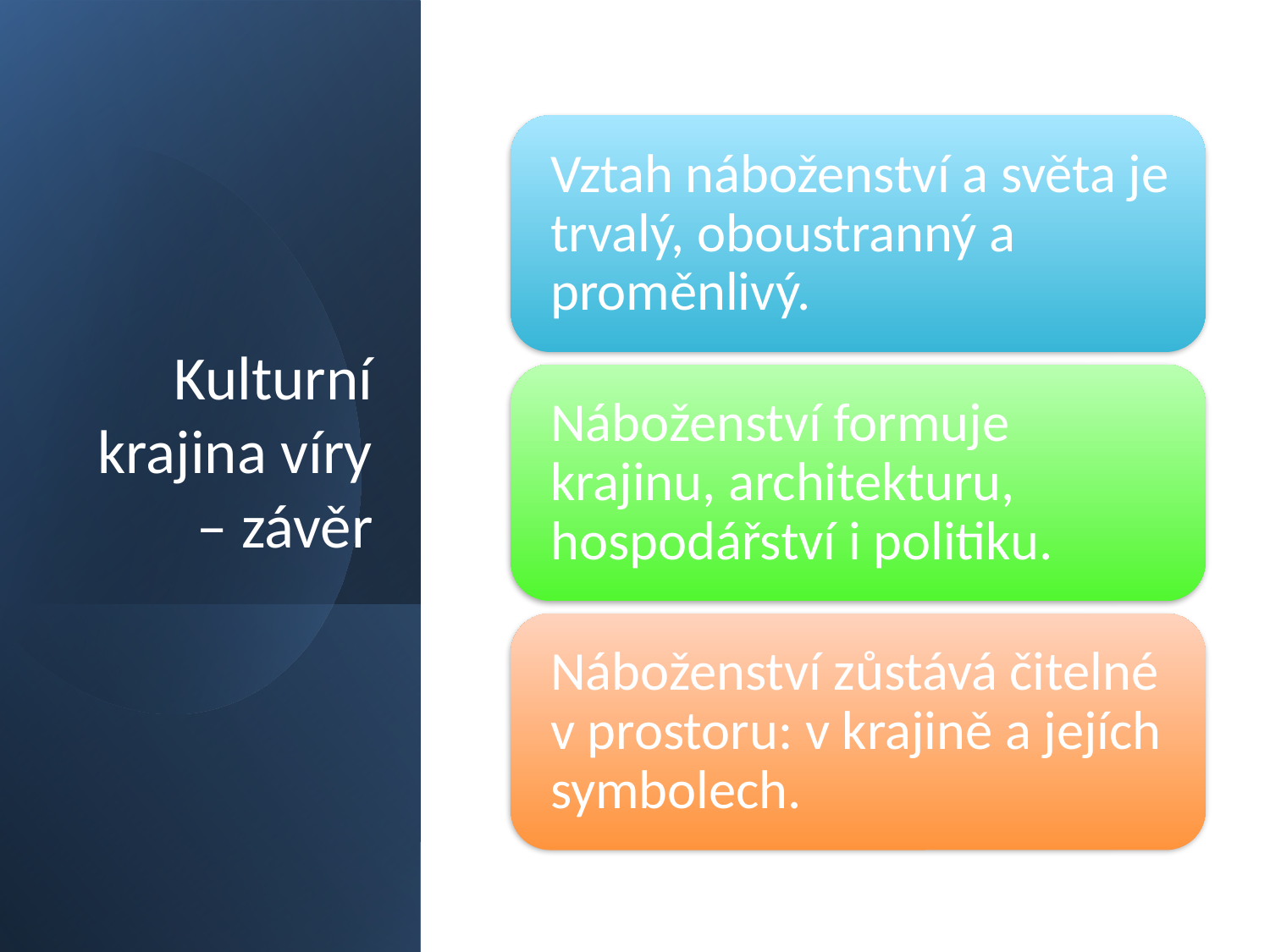

Vztah náboženství a světa je trvalý, oboustranný a proměnlivý.
Náboženství formuje krajinu, architekturu, hospodářství i politiku.
Náboženství zůstává čitelné v prostoru: v krajině a jejích symbolech.

# Kulturní krajina víry – závěr